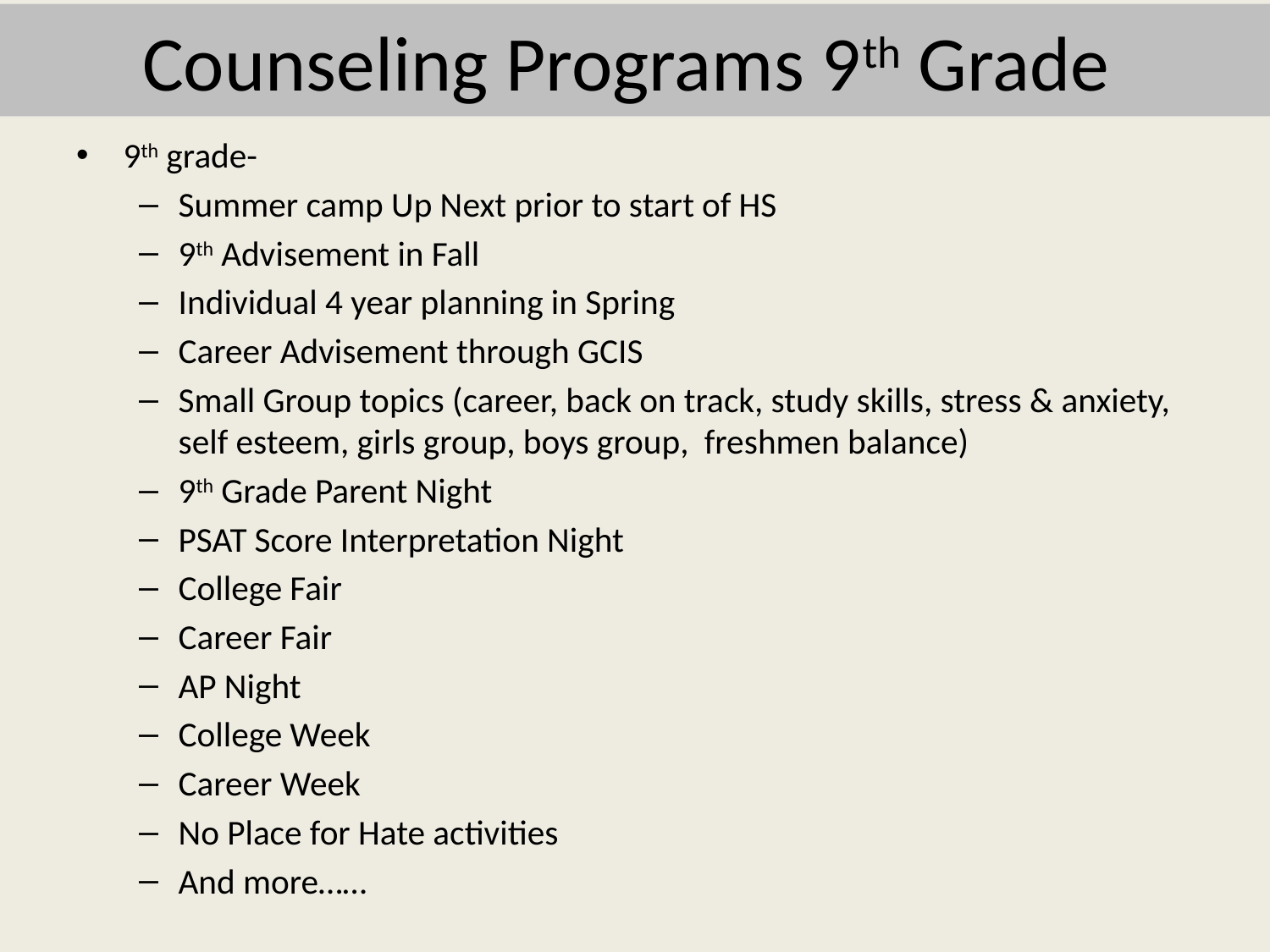

# Counseling Programs 9th Grade
9th grade-
Summer camp Up Next prior to start of HS
9th Advisement in Fall
Individual 4 year planning in Spring
Career Advisement through GCIS
Small Group topics (career, back on track, study skills, stress & anxiety, self esteem, girls group, boys group,  freshmen balance)
9th Grade Parent Night
PSAT Score Interpretation Night
College Fair
Career Fair
AP Night
College Week
Career Week
No Place for Hate activities
And more……